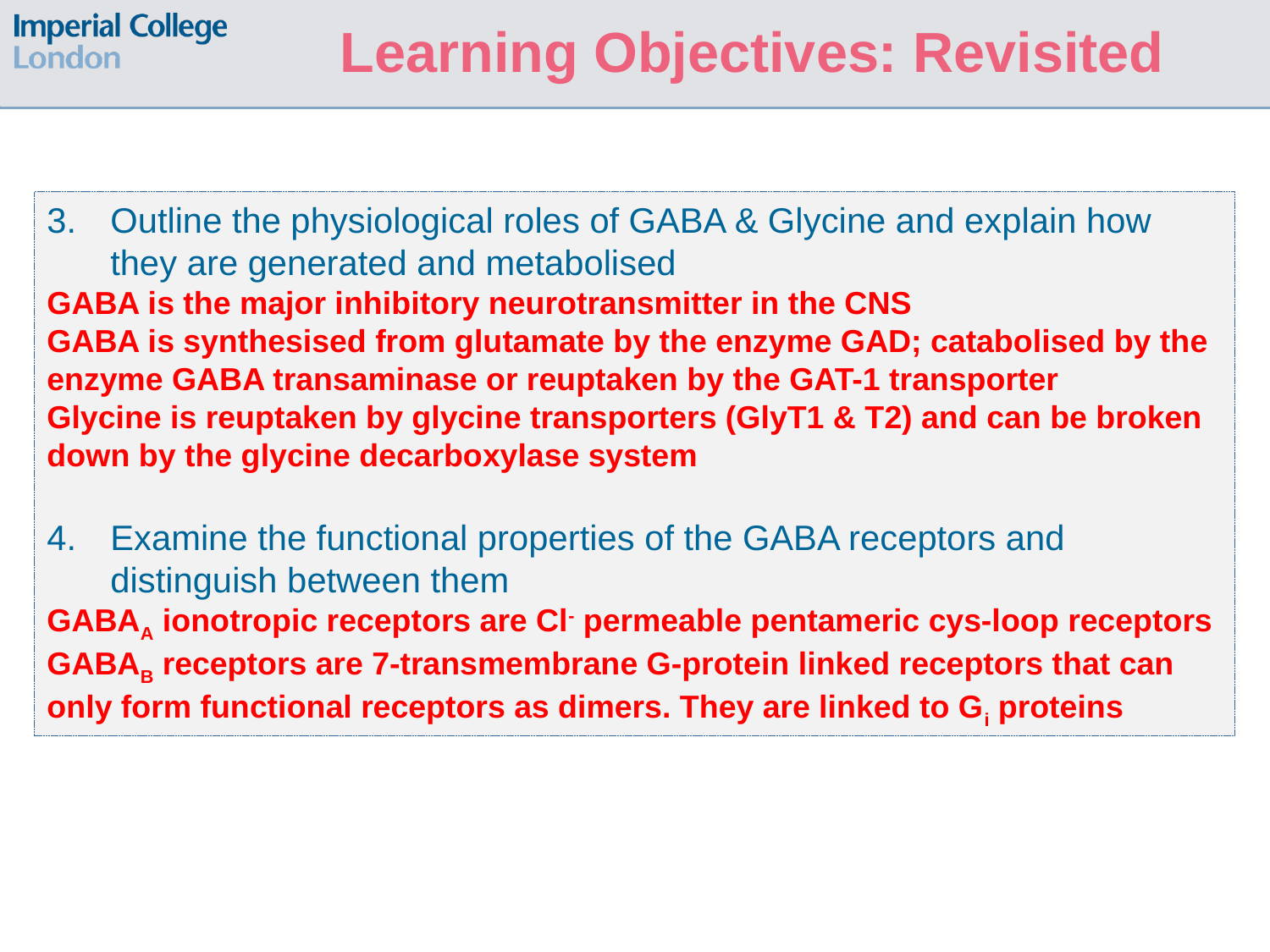

Learning Objectives: Revisited
Outline the physiological roles of GABA & Glycine and explain how they are generated and metabolised
GABA is the major inhibitory neurotransmitter in the CNS
GABA is synthesised from glutamate by the enzyme GAD; catabolised by the enzyme GABA transaminase or reuptaken by the GAT-1 transporter
Glycine is reuptaken by glycine transporters (GlyT1 & T2) and can be broken down by the glycine decarboxylase system

Examine the functional properties of the GABA receptors and distinguish between them
GABAA ionotropic receptors are Cl- permeable pentameric cys-loop receptors
GABAB receptors are 7-transmembrane G-protein linked receptors that can only form functional receptors as dimers. They are linked to Gi proteins